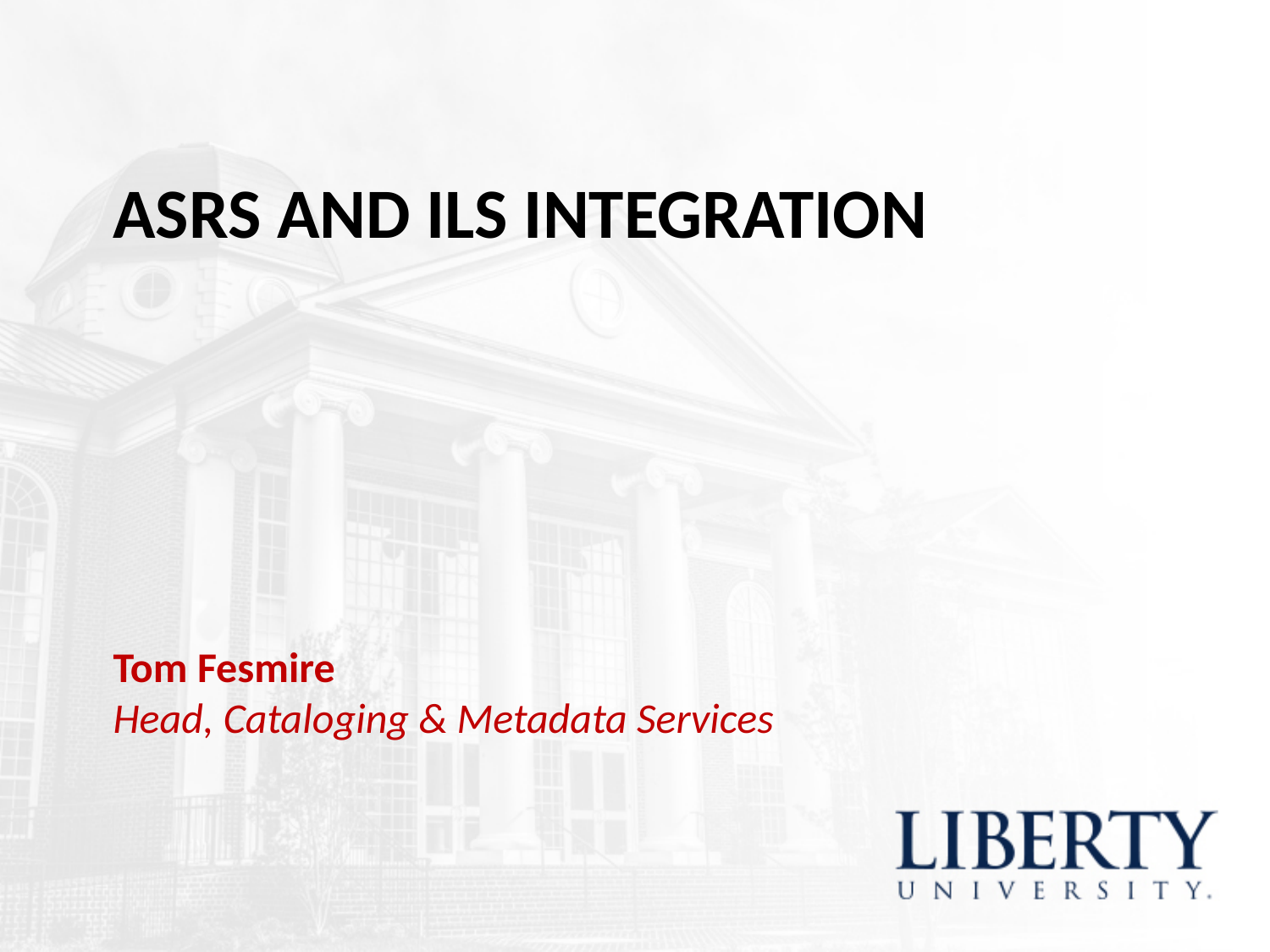

# ASRS and ILS Integration
Tom Fesmire
Head, Cataloging & Metadata Services